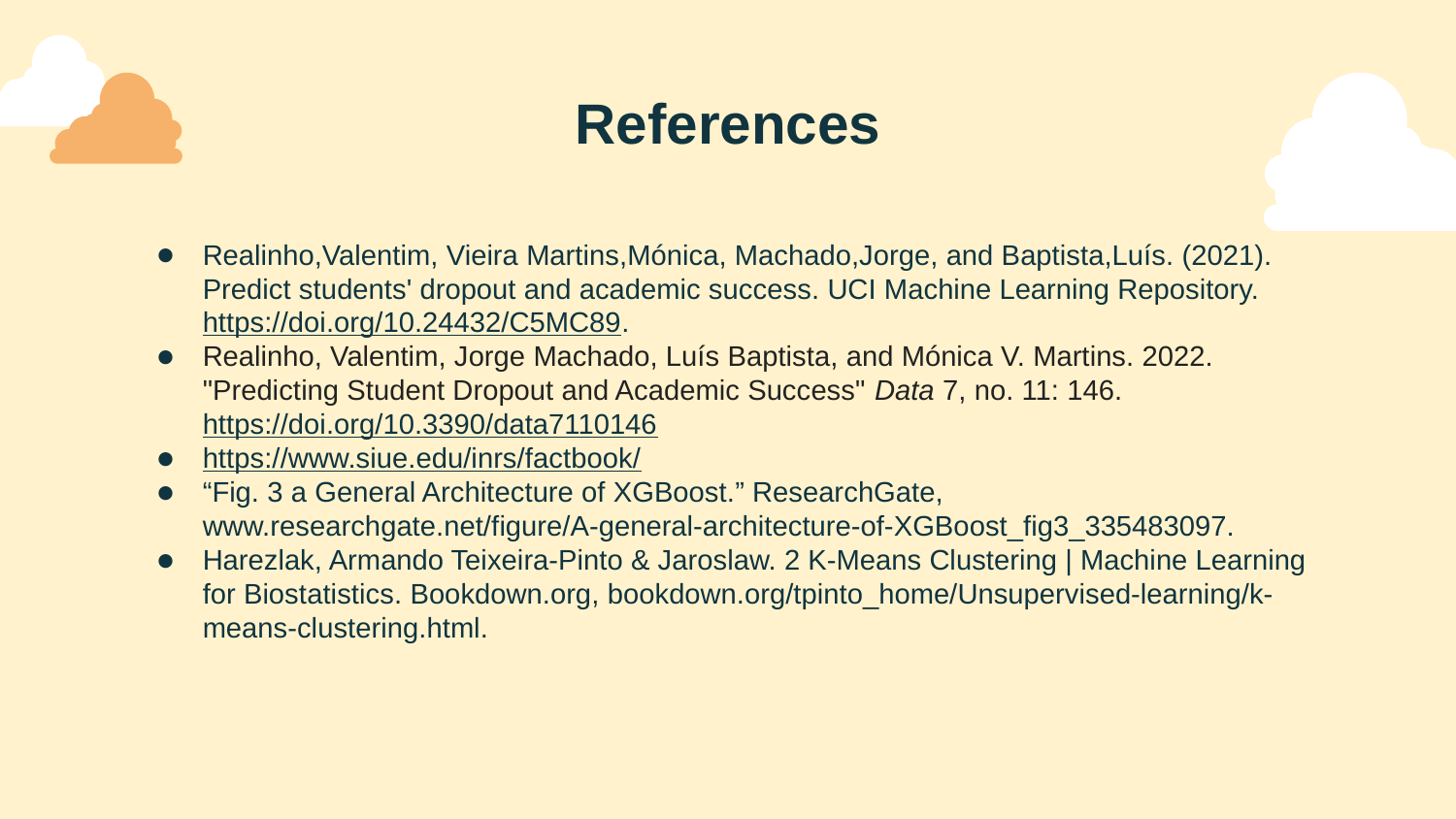

# References
Realinho,Valentim, Vieira Martins,Mónica, Machado,Jorge, and Baptista,Luís. (2021). Predict students' dropout and academic success. UCI Machine Learning Repository. https://doi.org/10.24432/C5MC89.
Realinho, Valentim, Jorge Machado, Luís Baptista, and Mónica V. Martins. 2022. "Predicting Student Dropout and Academic Success" Data 7, no. 11: 146. https://doi.org/10.3390/data7110146
https://www.siue.edu/inrs/factbook/
“Fig. 3 a General Architecture of XGBoost.” ResearchGate, www.researchgate.net/figure/A-general-architecture-of-XGBoost_fig3_335483097.
Harezlak, Armando Teixeira-Pinto & Jaroslaw. 2 K-Means Clustering | Machine Learning for Biostatistics. Bookdown.org, bookdown.org/tpinto_home/Unsupervised-learning/k-means-clustering.html.